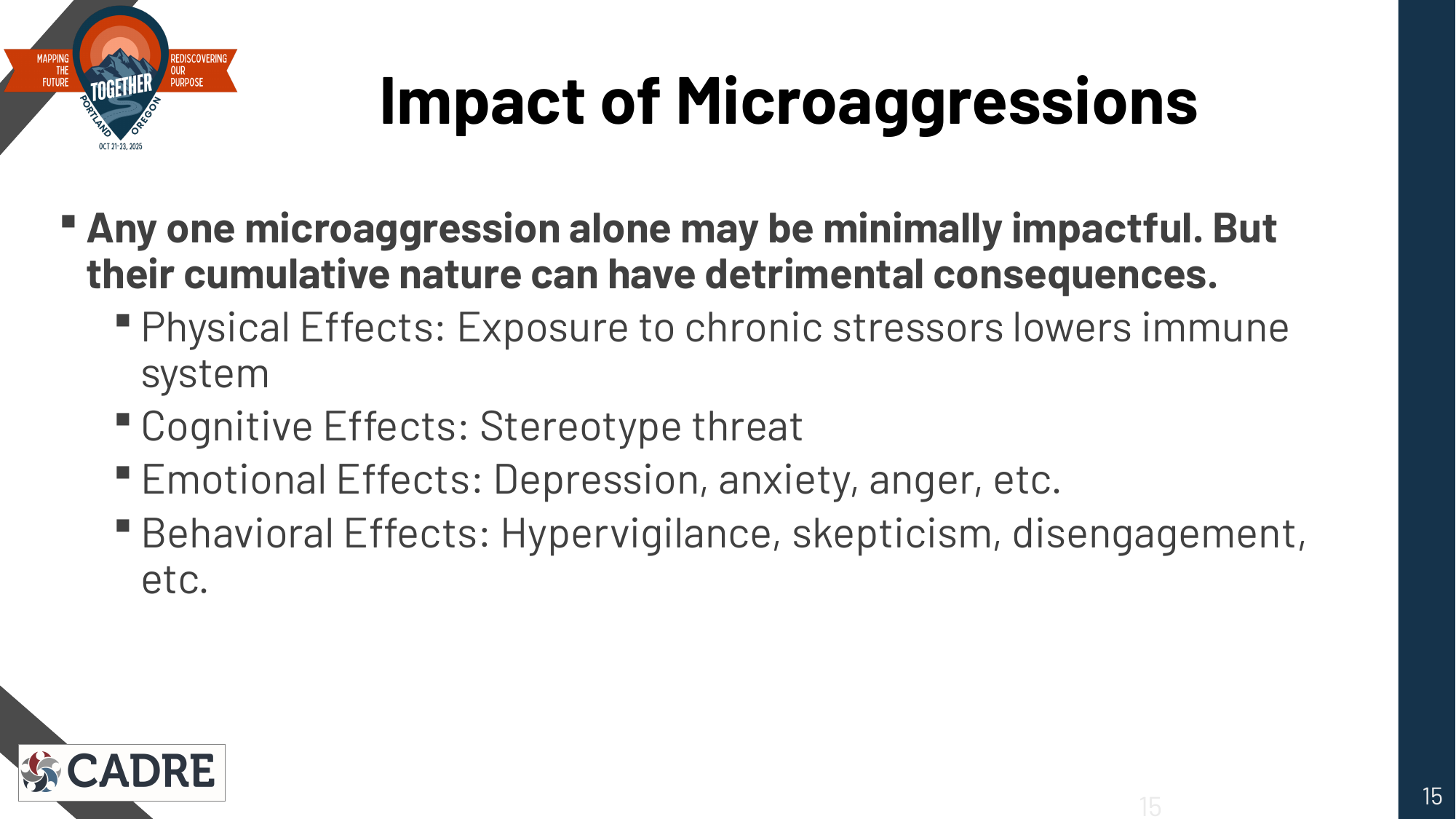

# Impact of Microaggressions
Any one microaggression alone may be minimally impactful. But their cumulative nature can have detrimental consequences.
Physical Effects: Exposure to chronic stressors lowers immune system
Cognitive Effects: Stereotype threat
Emotional Effects: Depression, anxiety, anger, etc.
Behavioral Effects: Hypervigilance, skepticism, disengagement, etc.